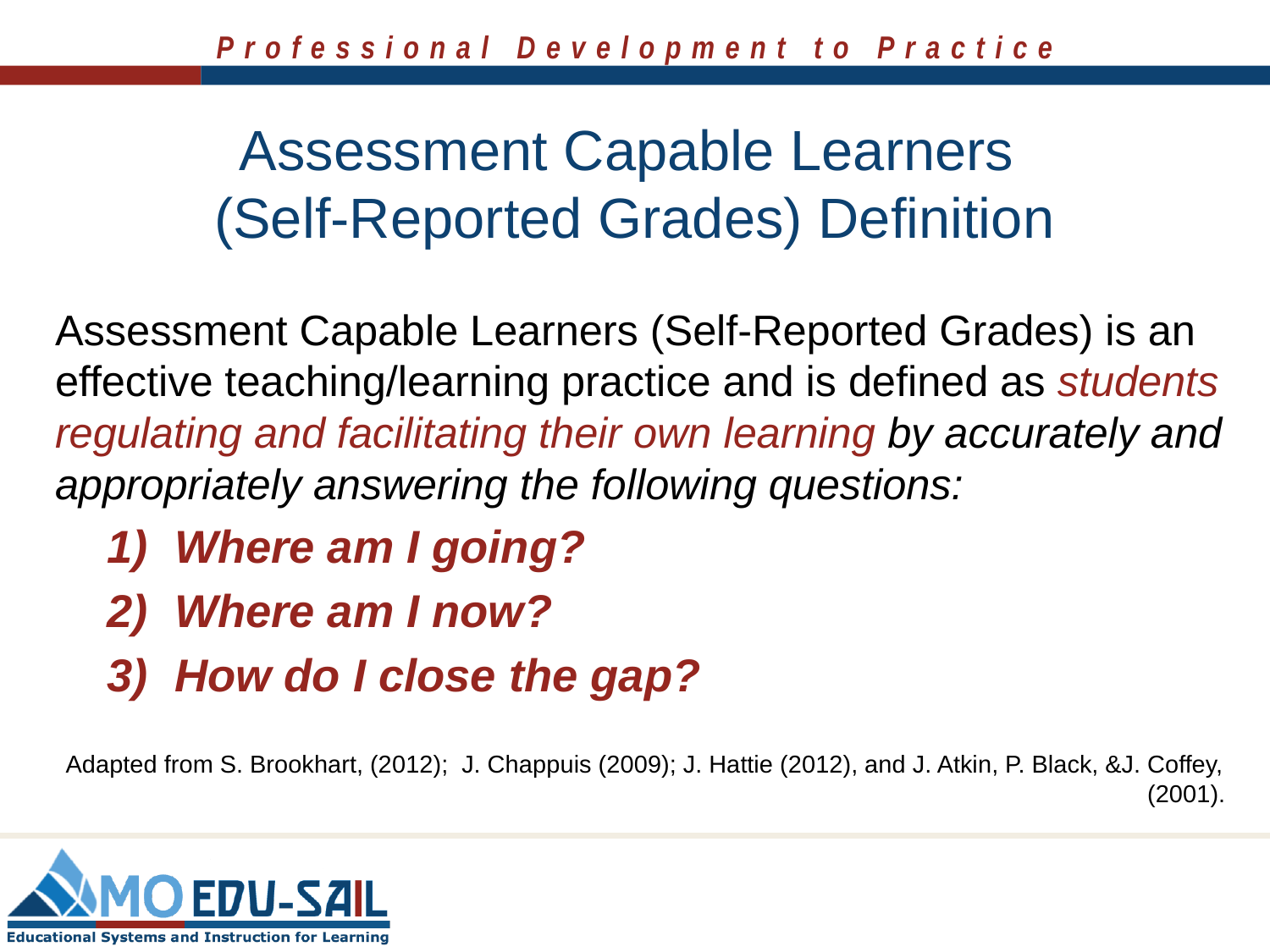

# Assessment Capable Learners (Self-Reported Grades) Definition
Assessment Capable Learners (Self-Reported Grades) is an effective teaching/learning practice and is defined as students regulating and facilitating their own learning by accurately and appropriately answering the following questions:
Where am I going?
Where am I now?
How do I close the gap?

Adapted from S. Brookhart, (2012);  J. Chappuis (2009); J. Hattie (2012), and J. Atkin, P. Black, &J. Coffey, (2001).